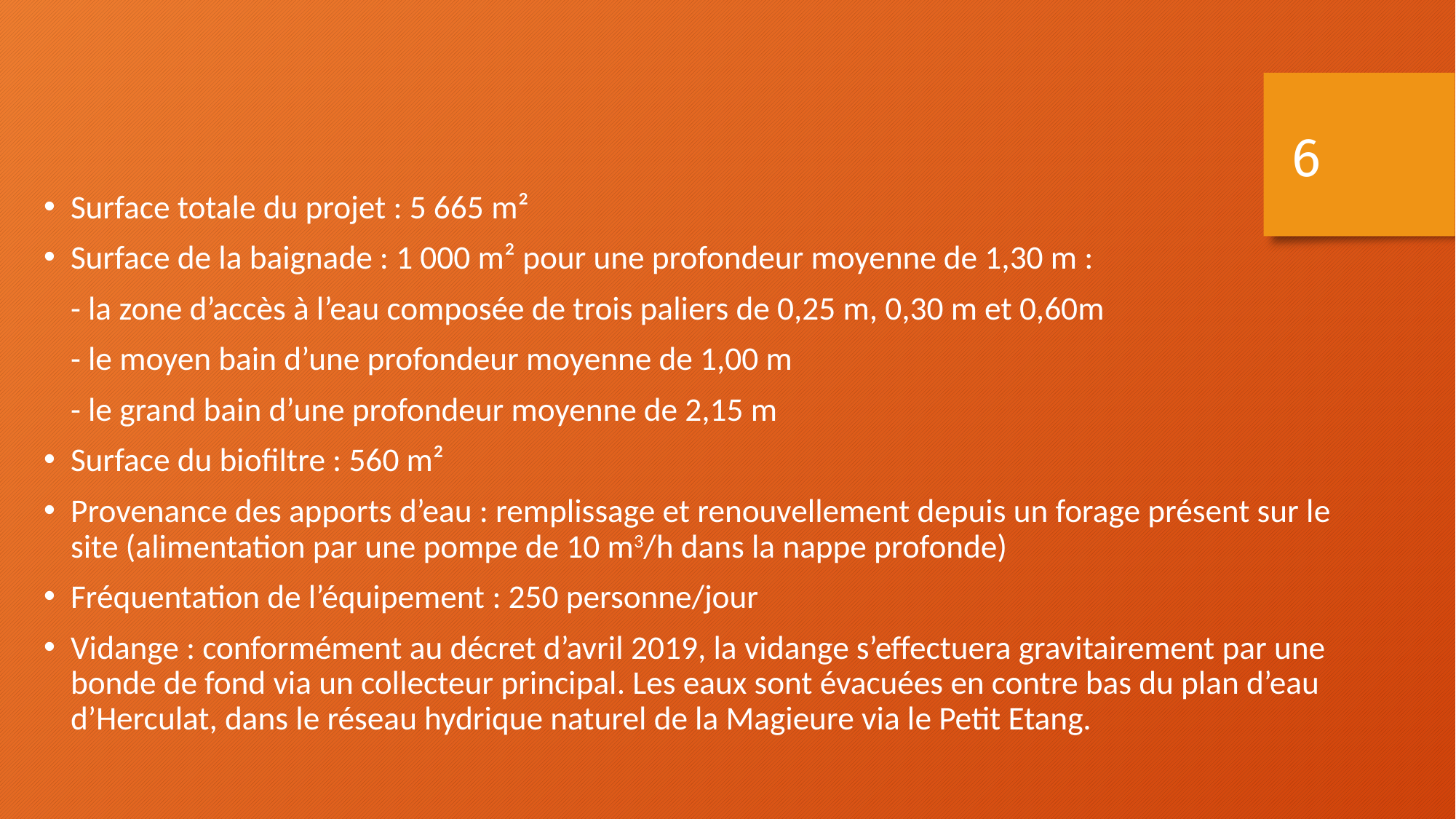

6
Surface totale du projet : 5 665 m²
Surface de la baignade : 1 000 m² pour une profondeur moyenne de 1,30 m :
		- la zone d’accès à l’eau composée de trois paliers de 0,25 m, 0,30 m et 0,60m
		- le moyen bain d’une profondeur moyenne de 1,00 m
		- le grand bain d’une profondeur moyenne de 2,15 m
Surface du biofiltre : 560 m²
Provenance des apports d’eau : remplissage et renouvellement depuis un forage présent sur le site (alimentation par une pompe de 10 m3/h dans la nappe profonde)
Fréquentation de l’équipement : 250 personne/jour
Vidange : conformément au décret d’avril 2019, la vidange s’effectuera gravitairement par une bonde de fond via un collecteur principal. Les eaux sont évacuées en contre bas du plan d’eau d’Herculat, dans le réseau hydrique naturel de la Magieure via le Petit Etang.